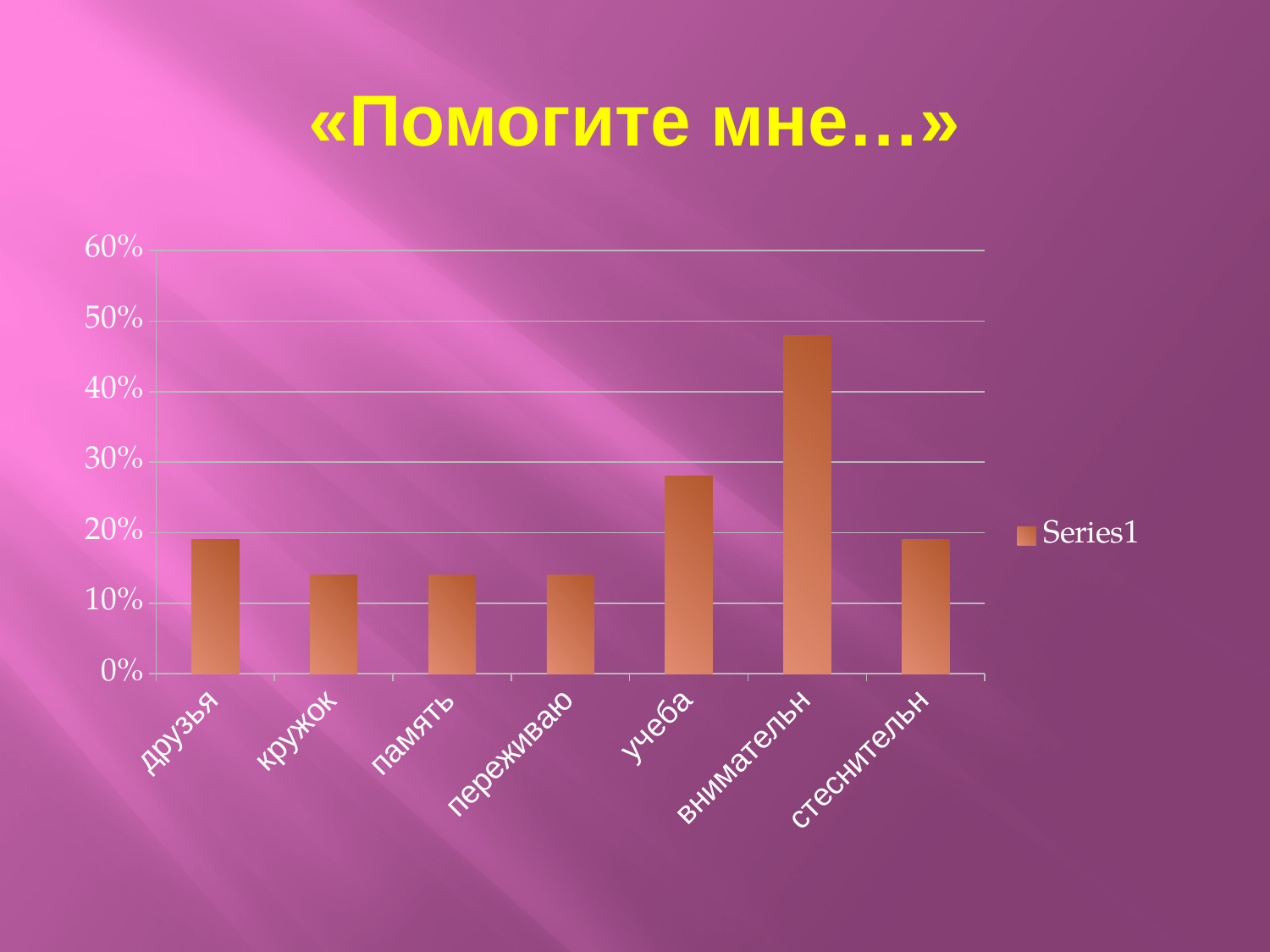

# «Помогите мне…»

### Chart

| Category |  |
|---|---|
| друзья | 0.19000000000000003 |
| кружок | 0.14 |
| память | 0.14 |
| переживаю | 0.14 |
| учеба | 0.2800000000000001 |
| внимательн | 0.48000000000000026 |
| стеснительн | 0.19000000000000003 |